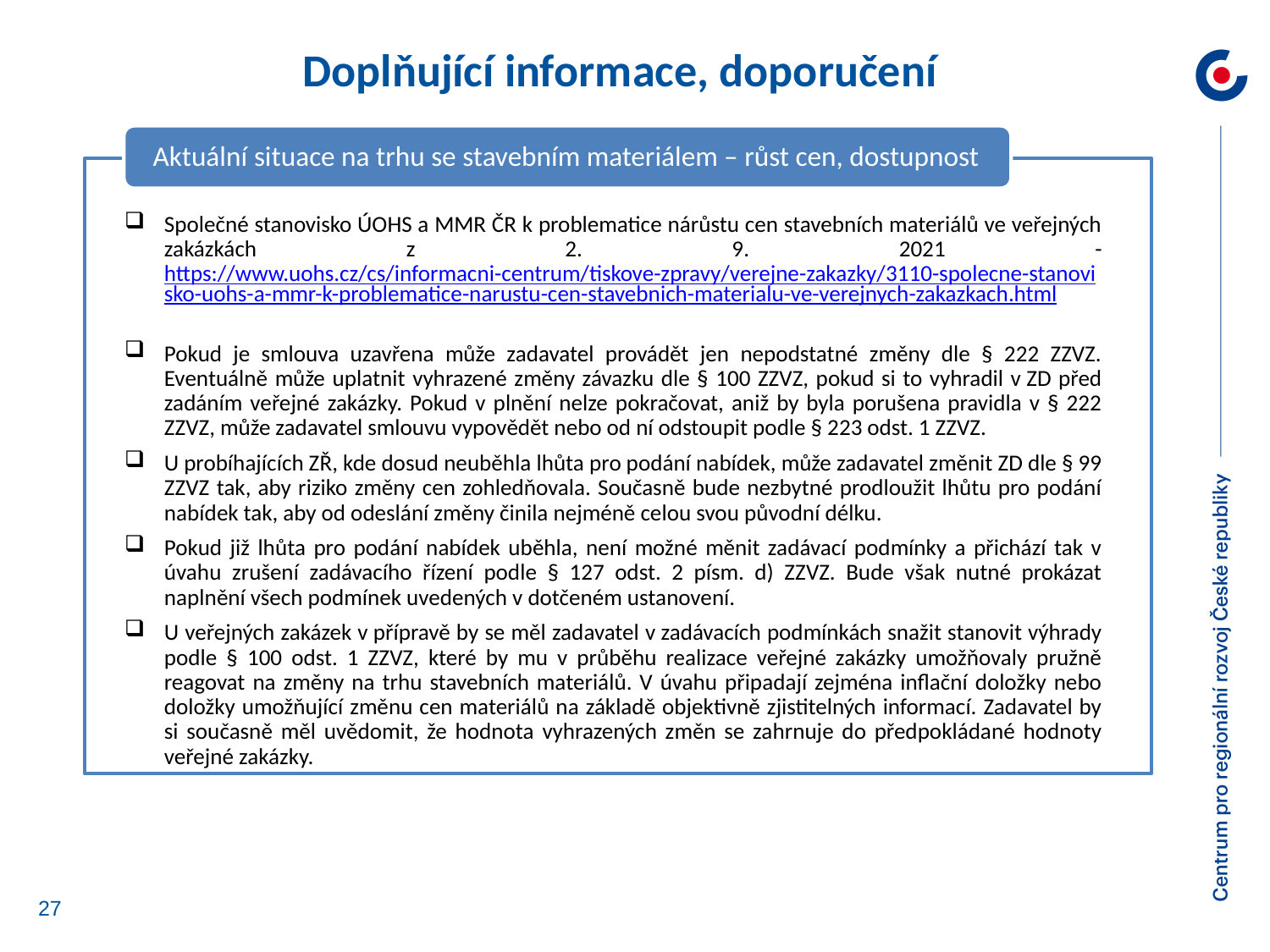

Doplňující informace, doporučení

Aktuální situace na trhu se stavebním materiálem – růst cen, dostupnost

Společné stanovisko ÚOHS a MMR ČR k problematice nárůstu cen stavebních materiálů ve veřejných zakázkách z 2. 9. 2021 - https://www.uohs.cz/cs/informacni-centrum/tiskove-zpravy/verejne-zakazky/3110-spolecne-stanovisko-uohs-a-mmr-k-problematice-narustu-cen-stavebnich-materialu-ve-verejnych-zakazkach.html
Pokud je smlouva uzavřena může zadavatel provádět jen nepodstatné změny dle § 222 ZZVZ. Eventuálně může uplatnit vyhrazené změny závazku dle § 100 ZZVZ, pokud si to vyhradil v ZD před zadáním veřejné zakázky. Pokud v plnění nelze pokračovat, aniž by byla porušena pravidla v § 222 ZZVZ, může zadavatel smlouvu vypovědět nebo od ní odstoupit podle § 223 odst. 1 ZZVZ.
U probíhajících ZŘ, kde dosud neuběhla lhůta pro podání nabídek, může zadavatel změnit ZD dle § 99 ZZVZ tak, aby riziko změny cen zohledňovala. Současně bude nezbytné prodloužit lhůtu pro podání nabídek tak, aby od odeslání změny činila nejméně celou svou původní délku.
Pokud již lhůta pro podání nabídek uběhla, není možné měnit zadávací podmínky a přichází tak v úvahu zrušení zadávacího řízení podle § 127 odst. 2 písm. d) ZZVZ. Bude však nutné prokázat naplnění všech podmínek uvedených v dotčeném ustanovení.
U veřejných zakázek v přípravě by se měl zadavatel v zadávacích podmínkách snažit stanovit výhrady podle § 100 odst. 1 ZZVZ, které by mu v průběhu realizace veřejné zakázky umožňovaly pružně reagovat na změny na trhu stavebních materiálů. V úvahu připadají zejména inflační doložky nebo doložky umožňující změnu cen materiálů na základě objektivně zjistitelných informací. Zadavatel by si současně měl uvědomit, že hodnota vyhrazených změn se zahrnuje do předpokládané hodnoty veřejné zakázky.

27